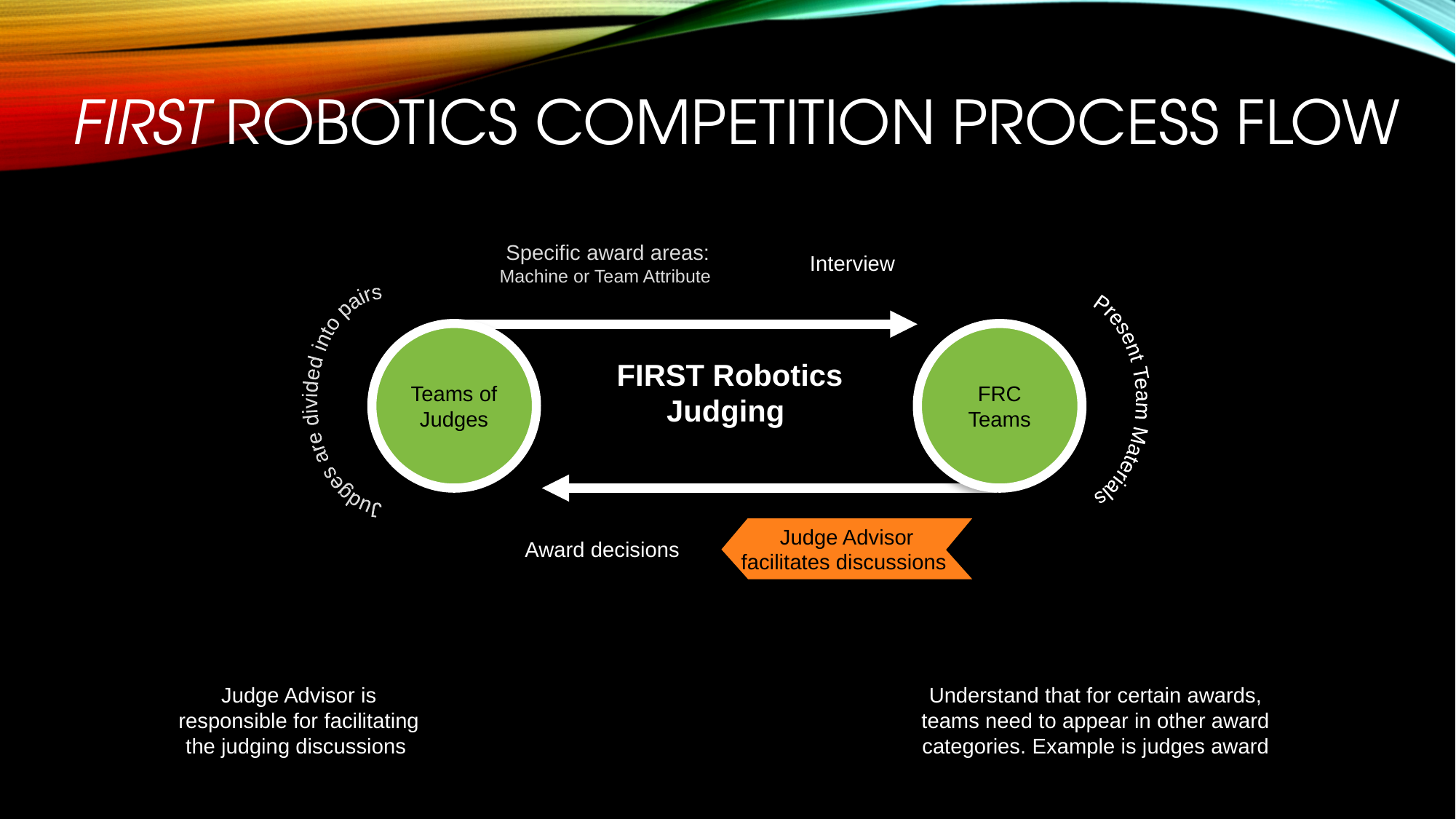

# FIRST Robotics Competition Process Flow

Specific award areas: Machine or Team Attribute
Interview
Teams of Judges
FRC Teams
Present Team Materials
Judges are divided into pairs
FIRST Robotics Judging

Award decisions
Judge Advisor facilitates discussions
Judge Advisor is responsible for facilitating the judging discussions
Understand that for certain awards, teams need to appear in other award categories. Example is judges award